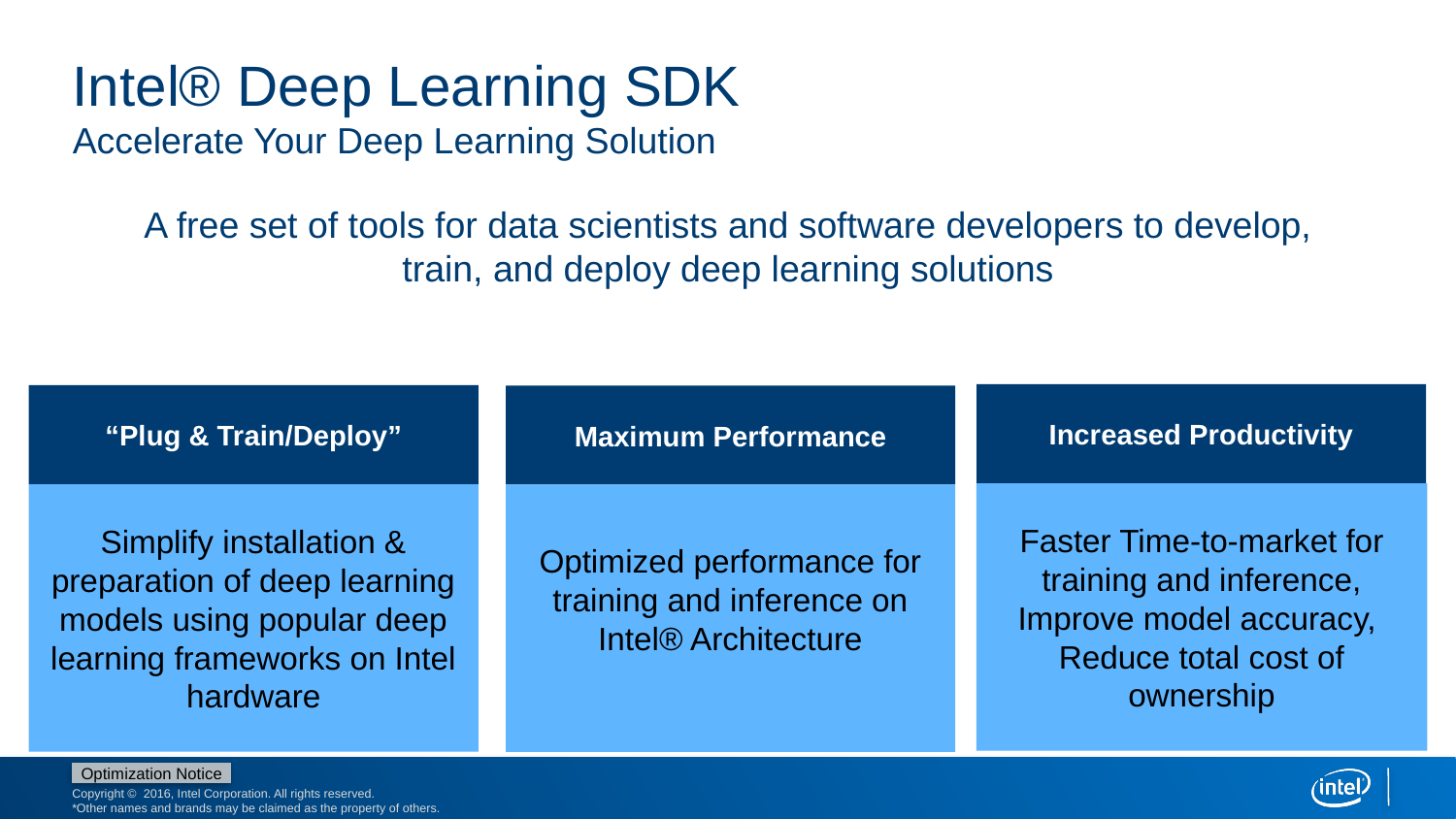

# Intel® Deep Learning SDK Accelerate Your Deep Learning Solution
A free set of tools for data scientists and software developers to develop, train, and deploy deep learning solutions
Increased Productivity
“Plug & Train/Deploy”
Maximum Performance
Faster Time-to-market for training and inference,
Improve model accuracy,
Reduce total cost of ownership
Simplify installation & preparation of deep learning models using popular deep learning frameworks on Intel hardware
Optimized performance for training and inference on Intel® Architecture

How to setup Intel Caffe guide